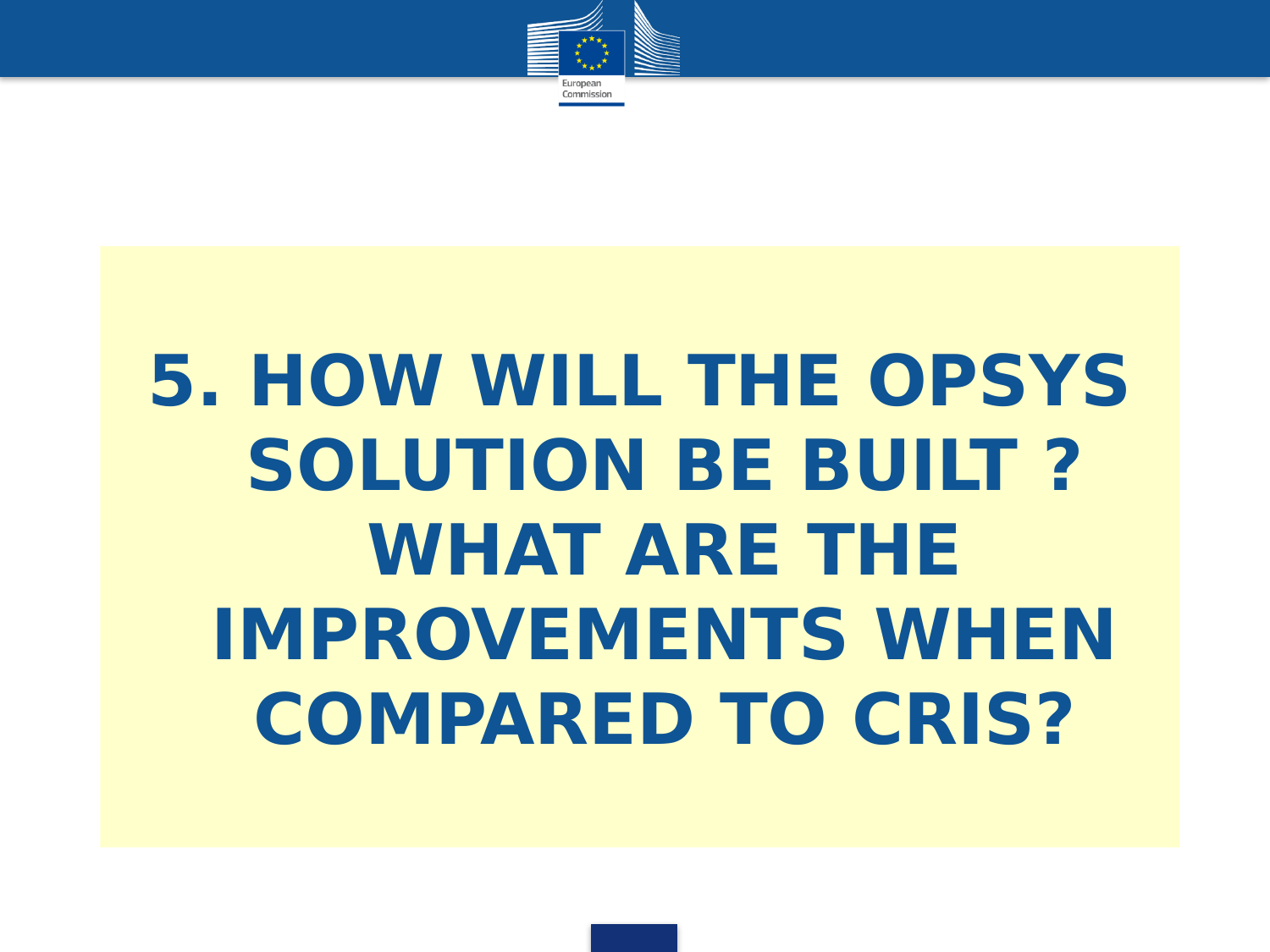

# 5. How will the Opsys Solution be built ? What ARE THE improvements WHEN compared to CRIS?